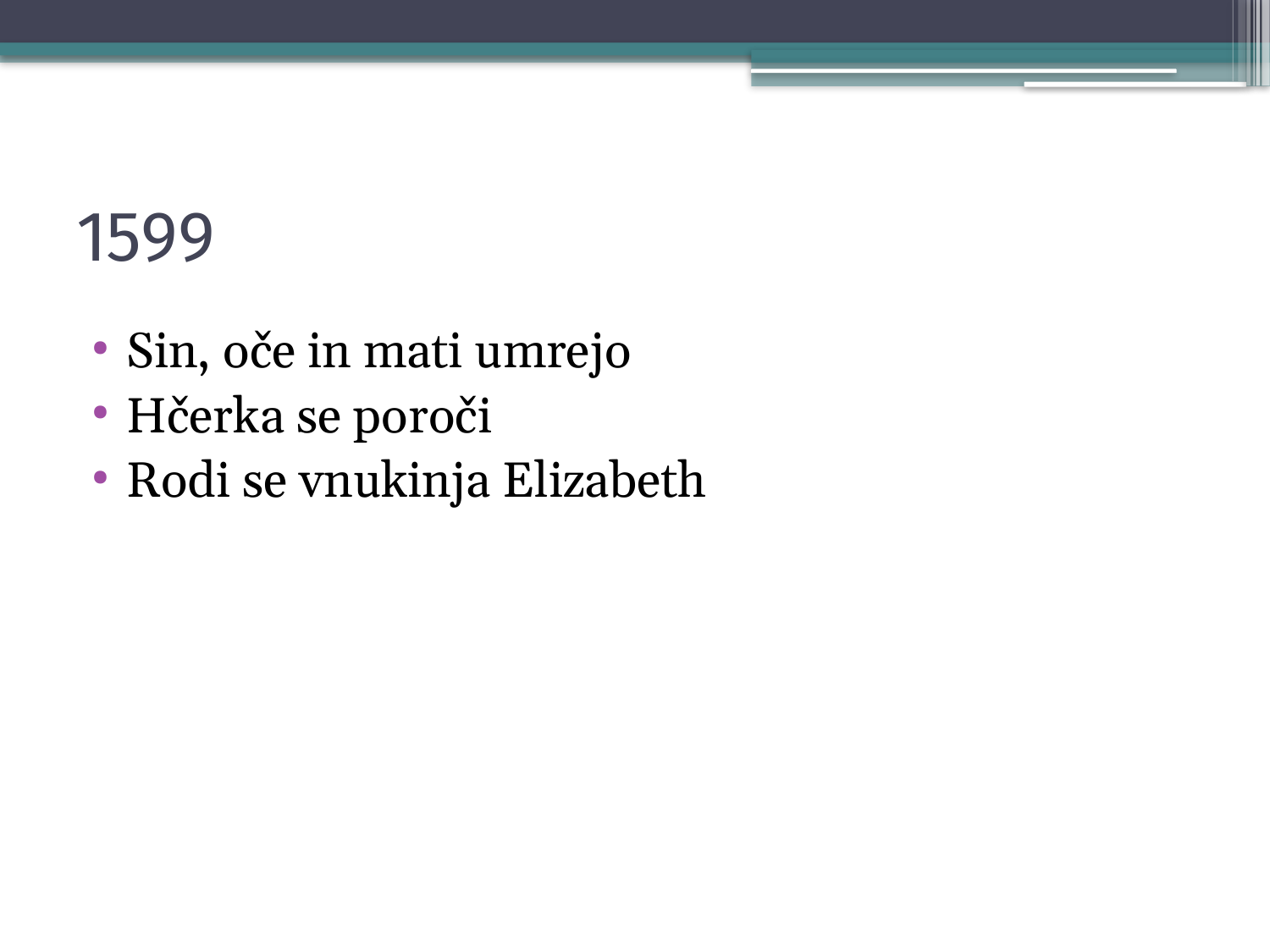

# 1599
Sin, oče in mati umrejo
Hčerka se poroči
Rodi se vnukinja Elizabeth